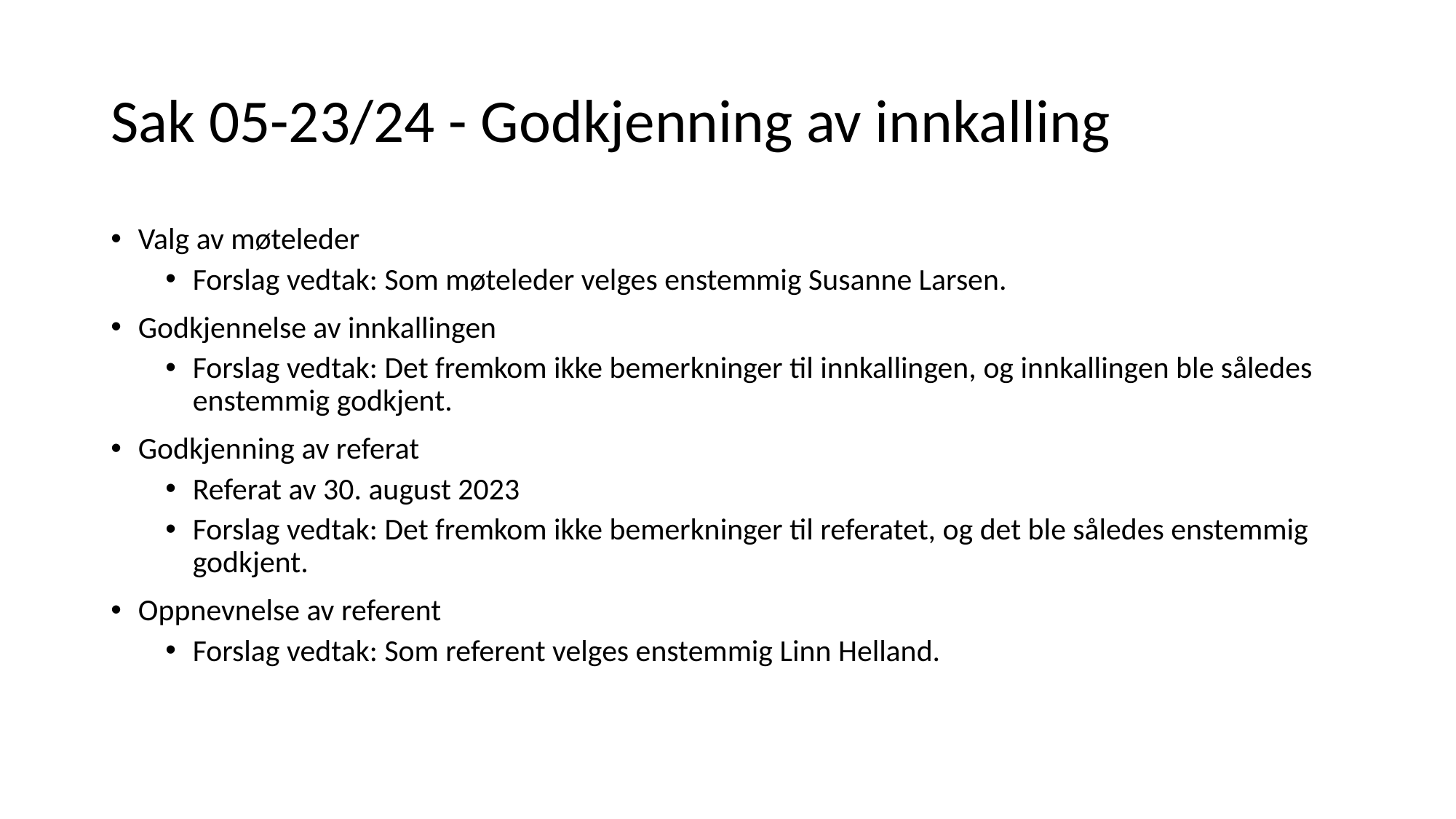

# Sak 05-23/24 - Godkjenning av innkalling
Valg av møteleder
Forslag vedtak: Som møteleder velges enstemmig Susanne Larsen.
Godkjennelse av innkallingen
Forslag vedtak: Det fremkom ikke bemerkninger til innkallingen, og innkallingen ble således enstemmig godkjent.
Godkjenning av referat
Referat av 30. august 2023
Forslag vedtak: Det fremkom ikke bemerkninger til referatet, og det ble således enstemmig godkjent.
Oppnevnelse av referent
Forslag vedtak: Som referent velges enstemmig Linn Helland.